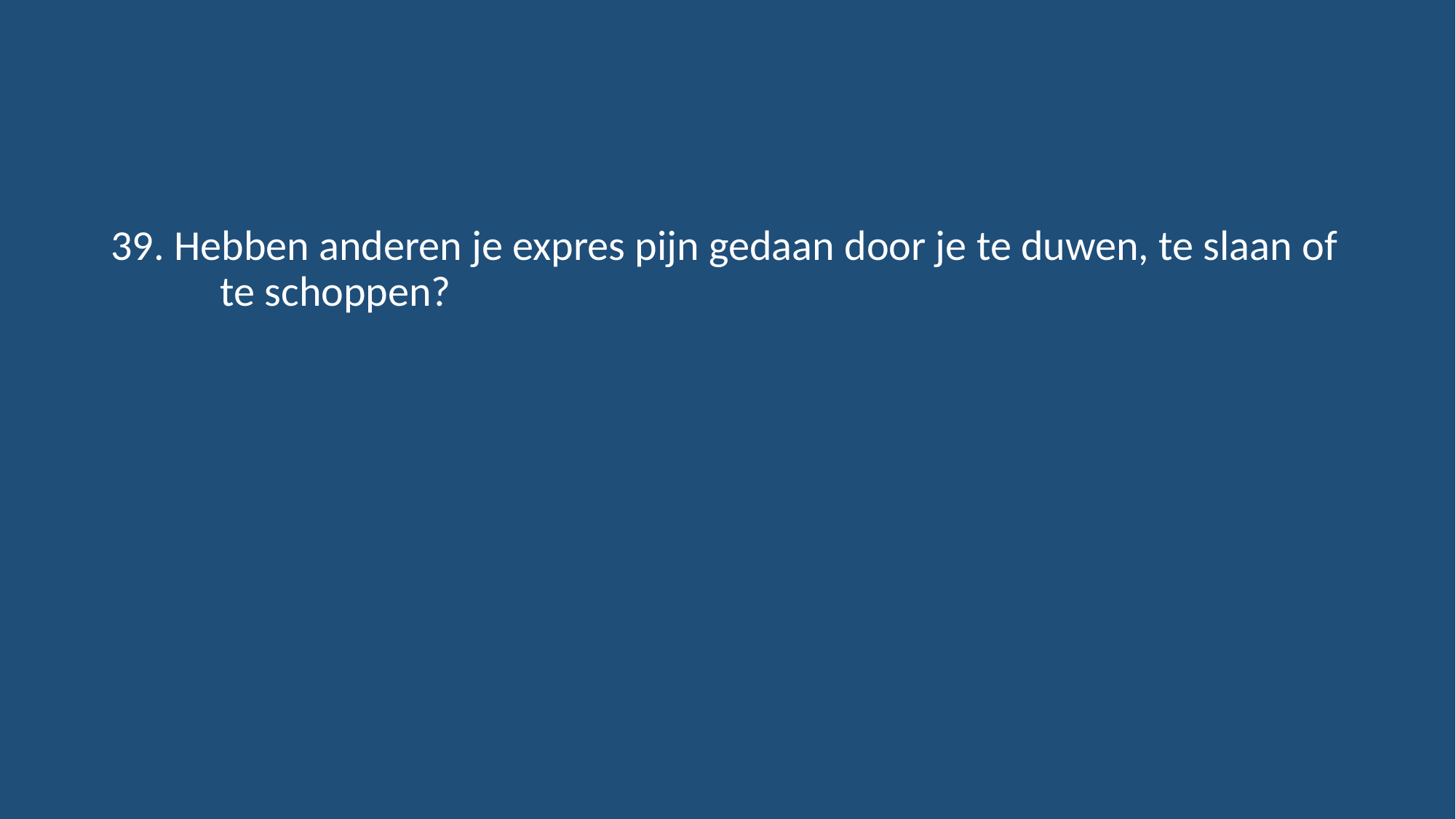

#
39. Hebben anderen je expres pijn gedaan door je te duwen, te slaan of 	te schoppen?